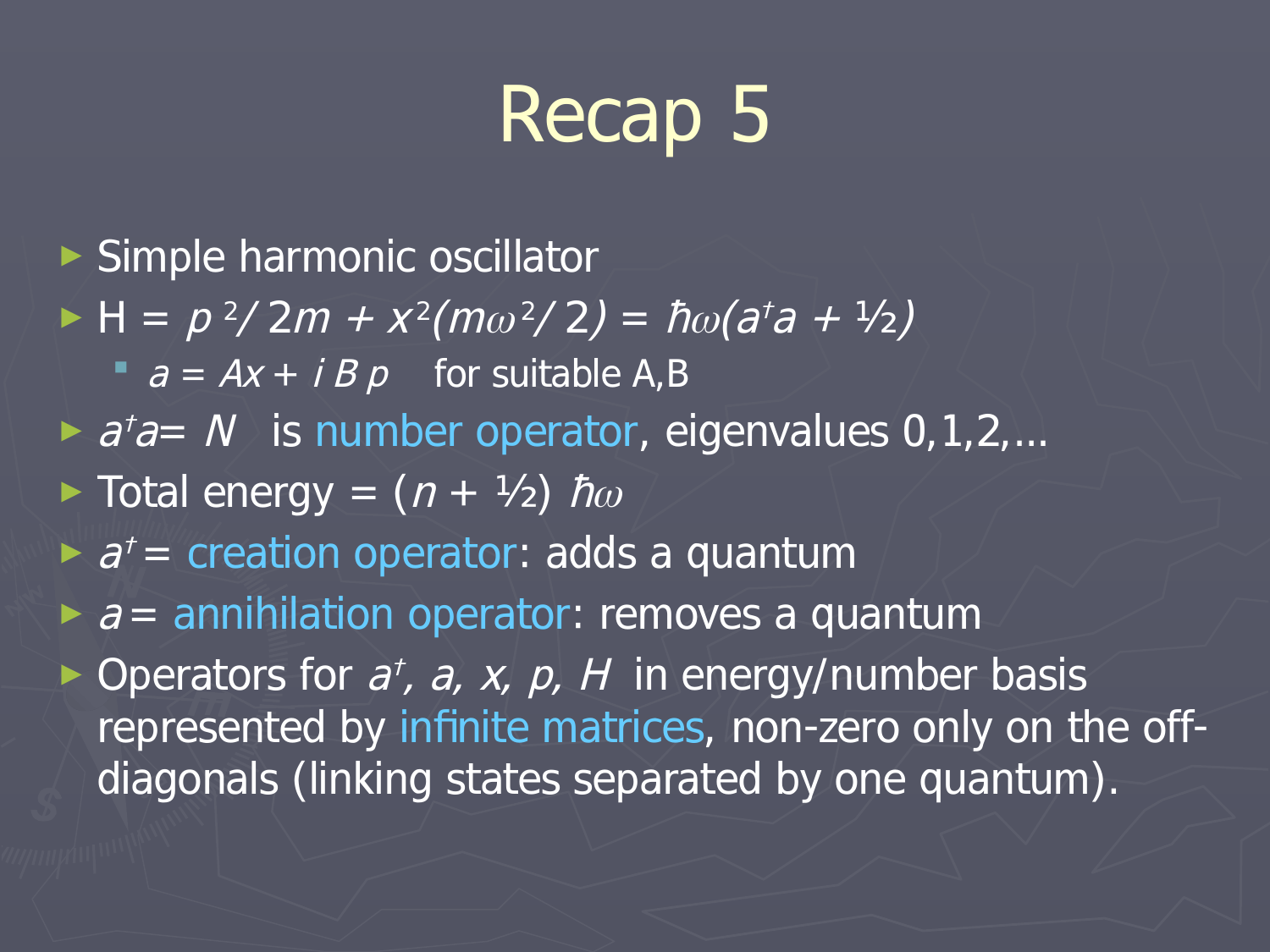

# Recap 5
Simple harmonic oscillator
H = p 2/ 2m + x 2(mω 2/ 2) = ħω(a†a + ½)
a = Ax + i B p    for suitable A,B
a†a= N   is number operator, eigenvalues 0,1,2,…
Total energy = (n + ½) ħω
a† = creation operator: adds a quantum
a = annihilation operator: removes a quantum
Operators for a†, a, x, p, H  in energy/number basis represented by infinite matrices, non-zero only on the off-diagonals (linking states separated by one quantum).